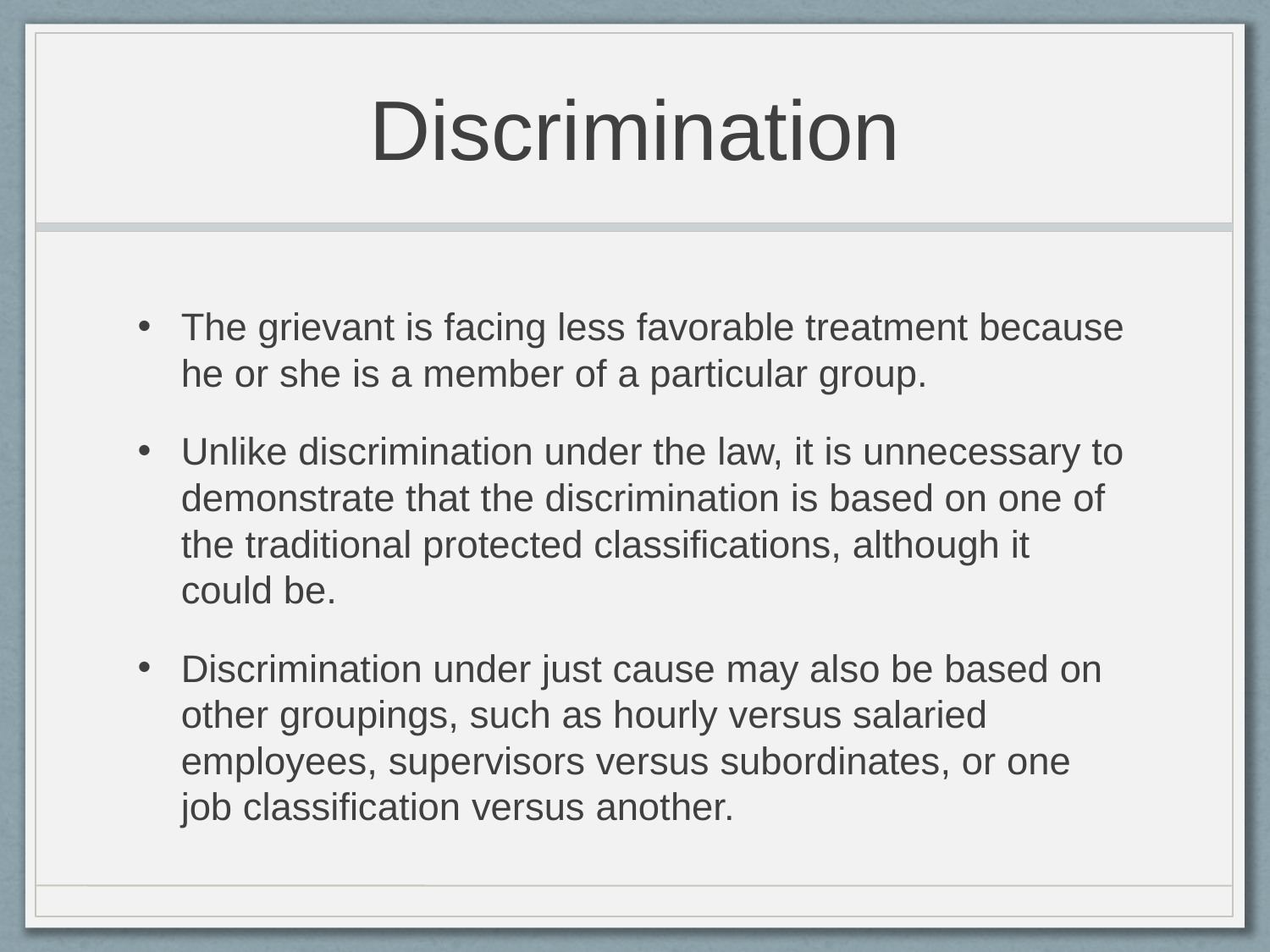

# Discrimination
The grievant is facing less favorable treatment because he or she is a member of a particular group.
Unlike discrimination under the law, it is unnecessary to demonstrate that the discrimination is based on one of the traditional protected classifications, although it could be.
Discrimination under just cause may also be based on other groupings, such as hourly versus salaried employees, supervisors versus subordinates, or one job classification versus another.